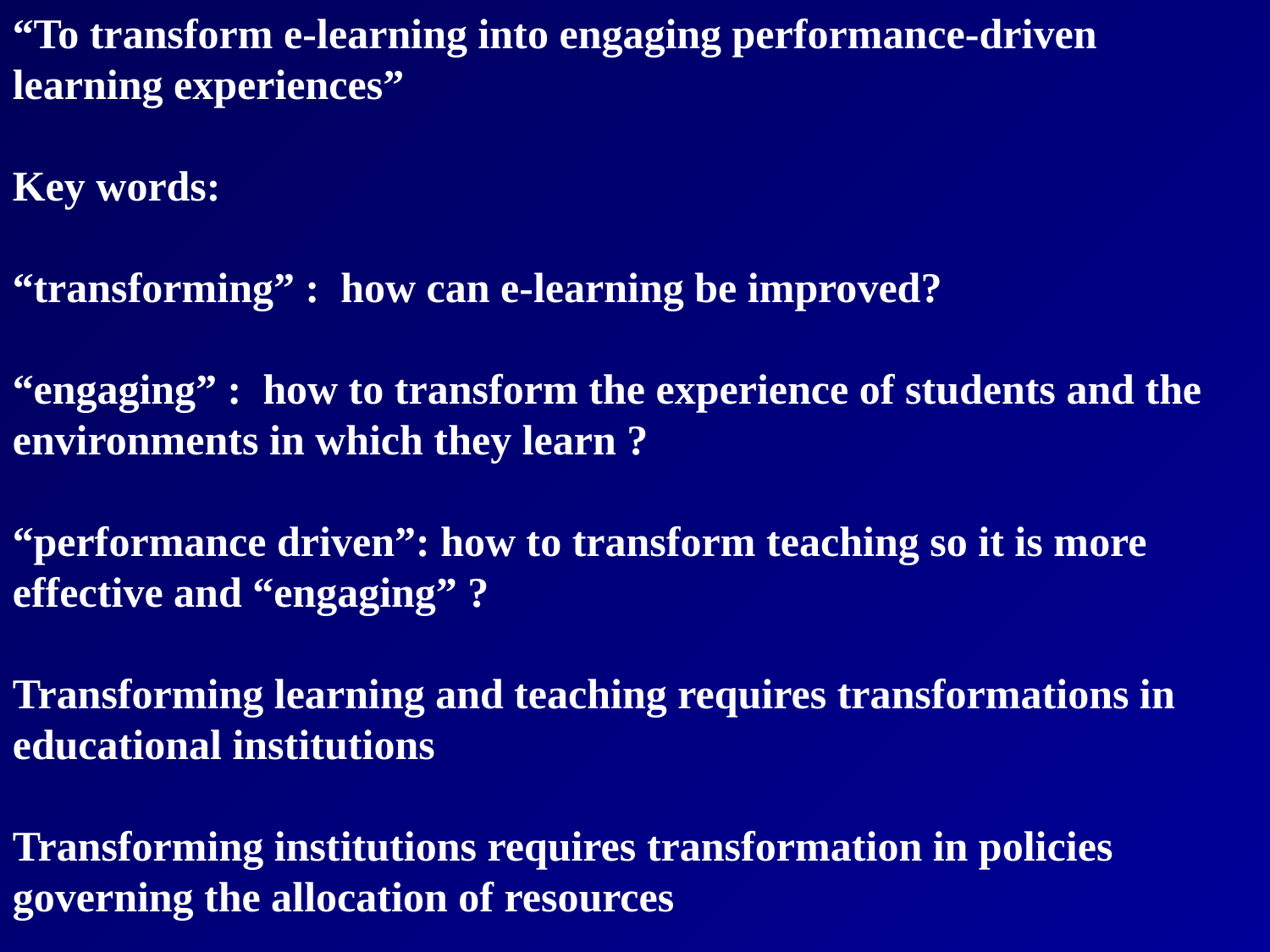

“To transform e-learning into engaging performance-driven learning experiences”

Key words:

“transforming” :  how can e-learning be improved?

“engaging” :  how to transform the experience of students and the environments in which they learn ?

“performance driven”: how to transform teaching so it is more effective and “engaging” ?

Transforming learning and teaching requires transformations in  educational institutions

Transforming institutions requires transformation in policies governing the allocation of resources